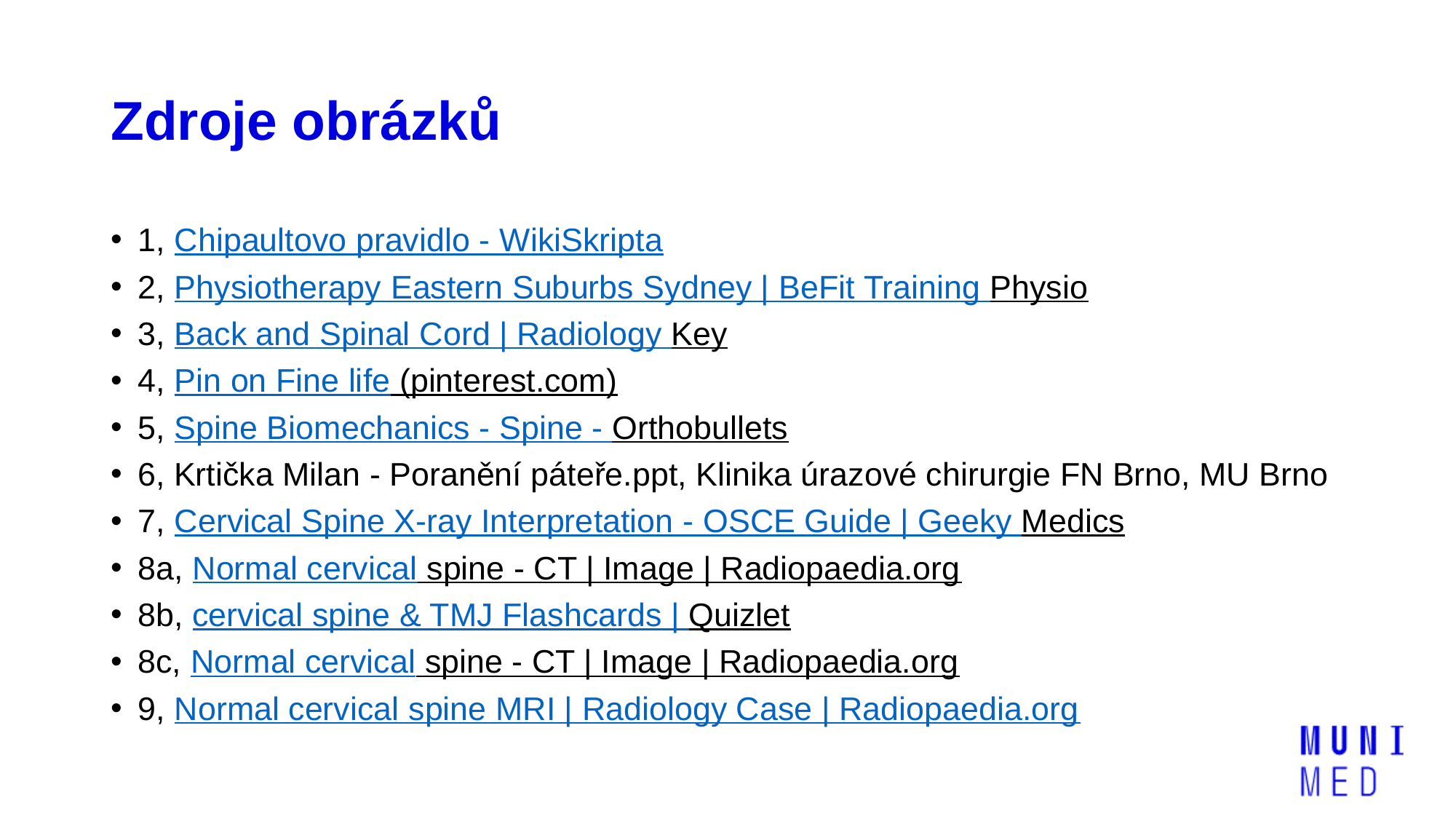

# Zdroje obrázků
1, Chipaultovo pravidlo - WikiSkripta
2, Physiotherapy Eastern Suburbs Sydney | BeFit Training Physio
3, Back and Spinal Cord | Radiology Key
4, Pin on Fine life (pinterest.com)
5, Spine Biomechanics - Spine - Orthobullets
6, Krtička Milan - Poranění páteře.ppt, Klinika úrazové chirurgie FN Brno, MU Brno
7, Cervical Spine X-ray Interpretation - OSCE Guide | Geeky Medics
8a, Normal cervical spine - CT | Image | Radiopaedia.org
8b, cervical spine & TMJ Flashcards | Quizlet
8c, Normal cervical spine - CT | Image | Radiopaedia.org
9, Normal cervical spine MRI | Radiology Case | Radiopaedia.org